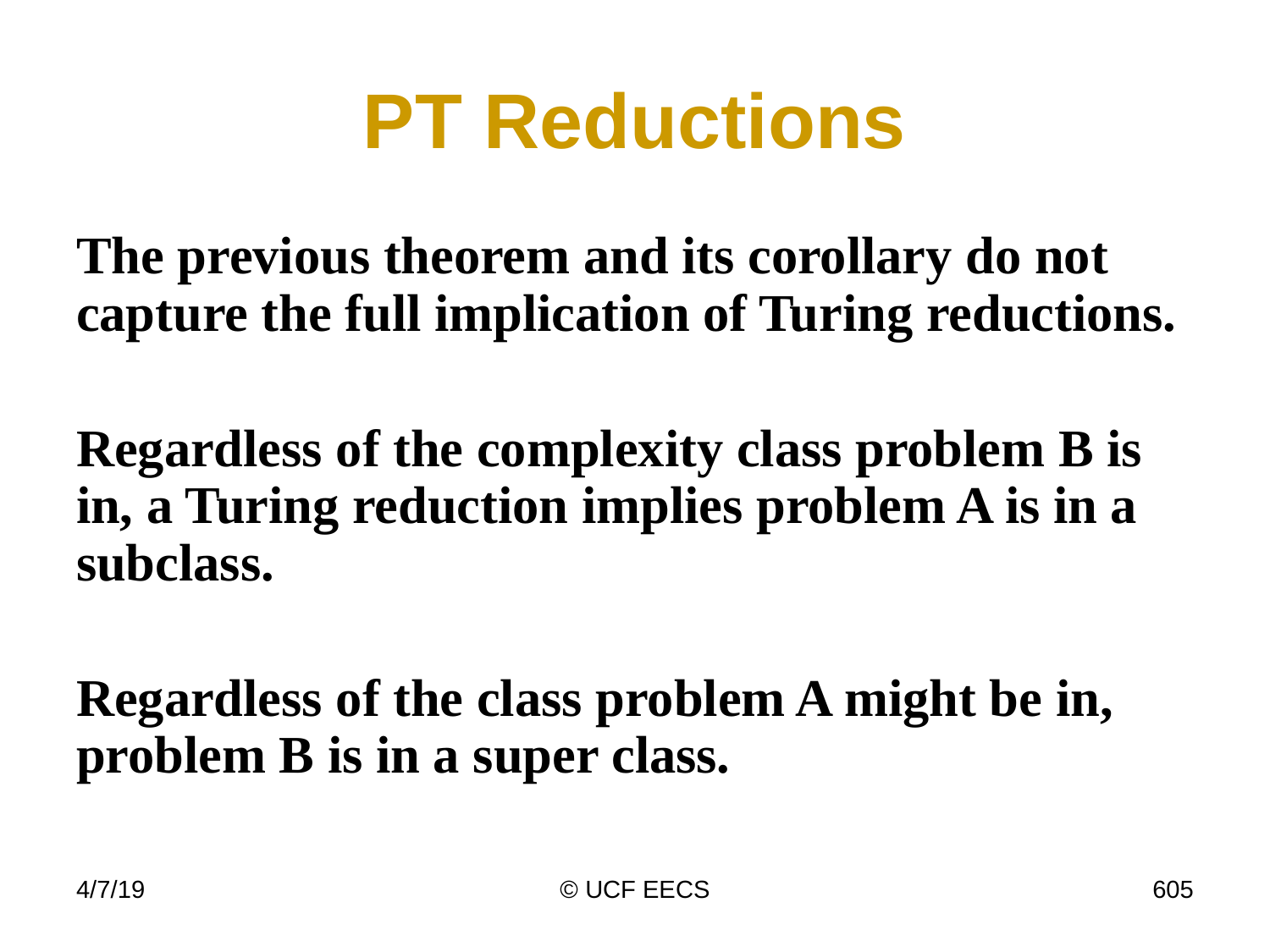

# PT Reductions
The previous theorem and its corollary do not capture the full implication of Turing reductions.

Regardless of the complexity class problem B is in, a Turing reduction implies problem A is in a subclass.

Regardless of the class problem A might be in, problem B is in a super class.
4/7/19
© UCF EECS
605